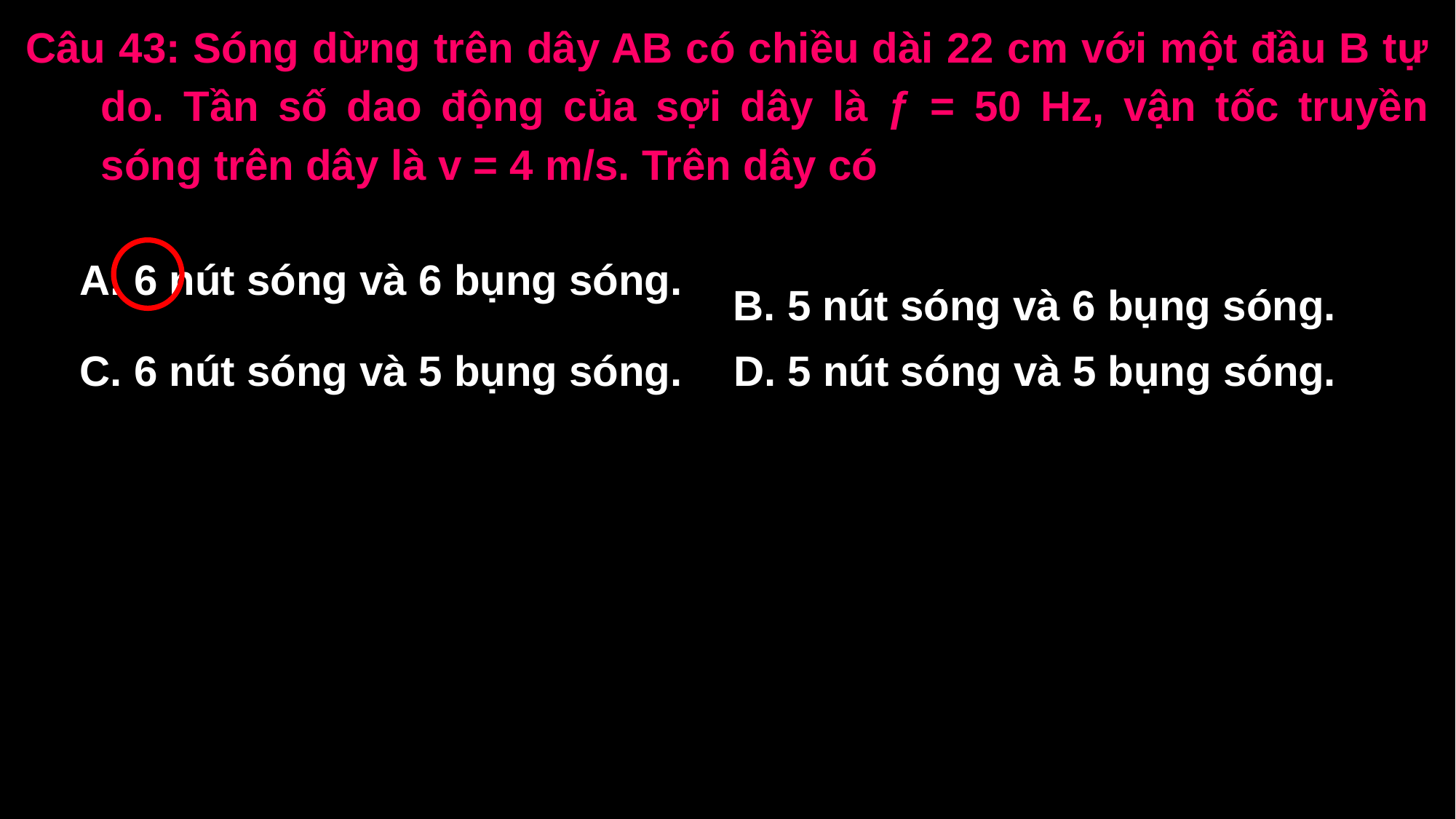

Câu 43: Sóng dừng trên dây AB có chiều dài 22 cm với một đầu B tự do. Tần số dao động của sợi dây là ƒ = 50 Hz, vận tốc truyền sóng trên dây là v = 4 m/s. Trên dây có

A. 6 nút sóng và 6 bụng sóng.
B. 5 nút sóng và 6 bụng sóng.

C. 6 nút sóng và 5 bụng sóng.
D. 5 nút sóng và 5 bụng sóng.